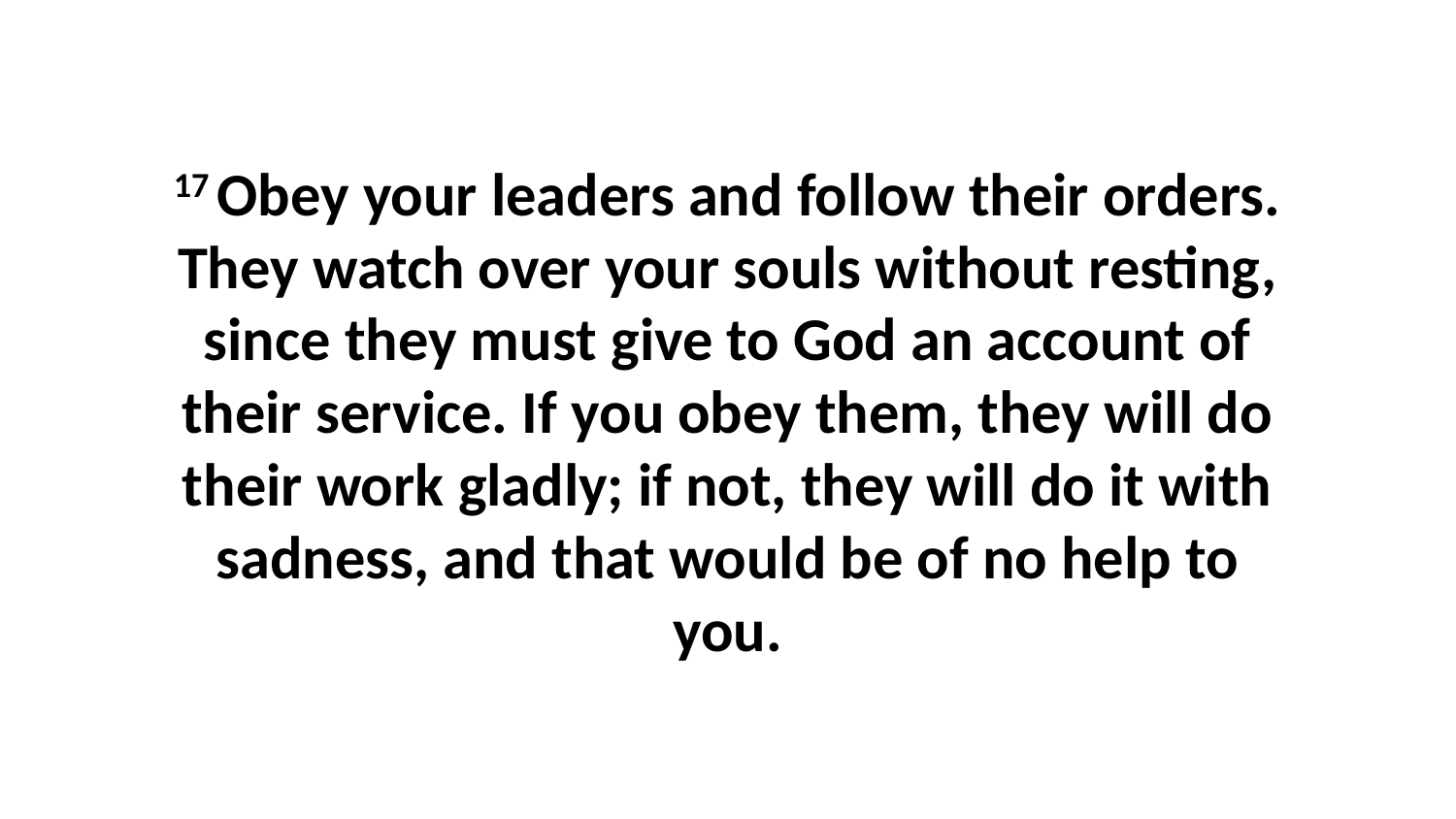

17 Obey your leaders and follow their orders. They watch over your souls without resting, since they must give to God an account of their service. If you obey them, they will do their work gladly; if not, they will do it with sadness, and that would be of no help to you.